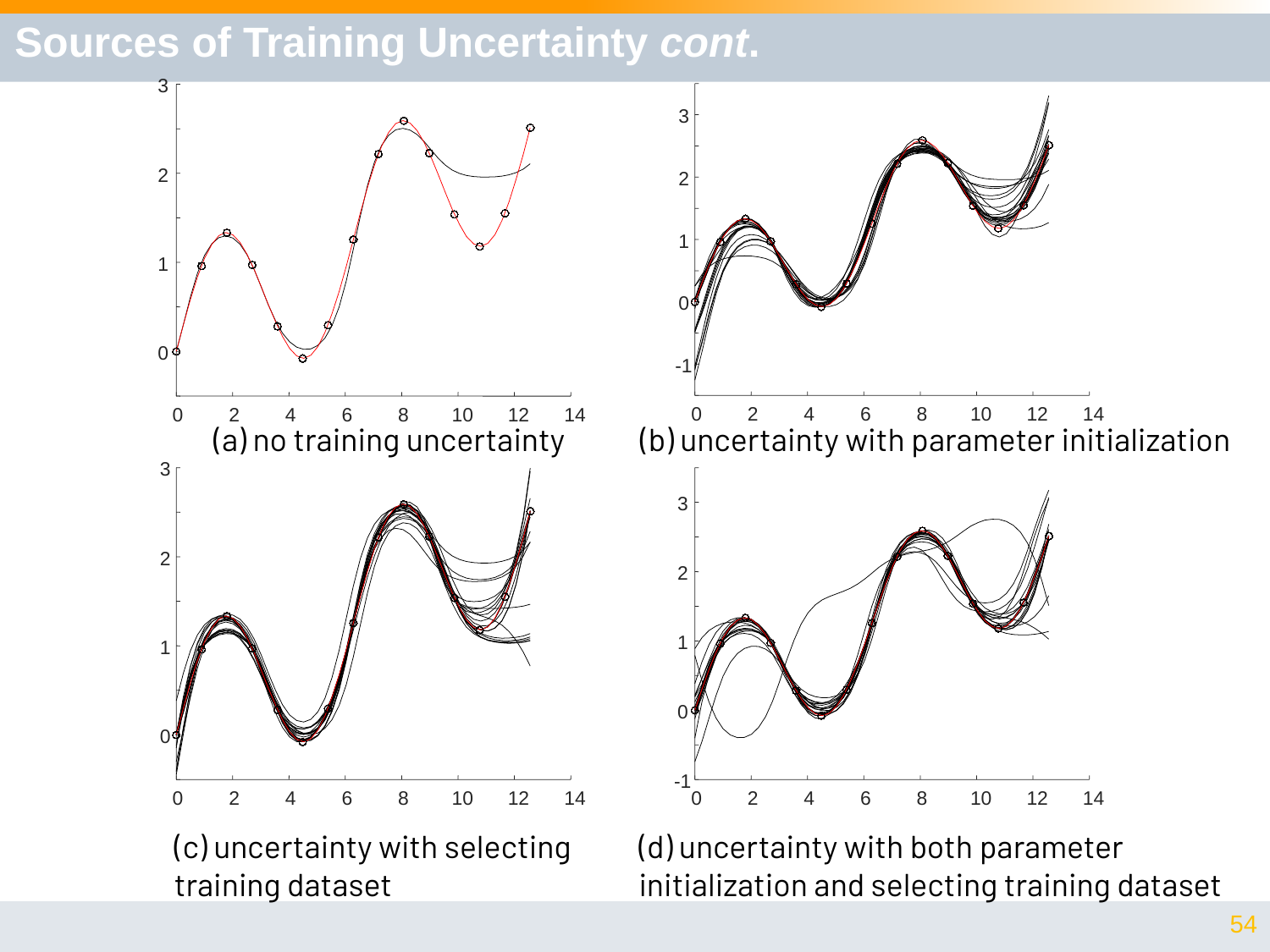

# Sources of Training Uncertainty cont.
3

2

1

0

0
2
4
6
8
10
12
14

3

2

1

0

-1

0
2
4
6
8
10
12
14
(a) no training uncertainty
(b) uncertainty with parameter initialization
3

2

1

0

0
2
4
6
8
10
12
14

3

2

1

0

-1

0
2
4
6
8
10
12
14
(c) uncertainty with selecting
training dataset
(d) uncertainty with both parameter
initialization and selecting training dataset